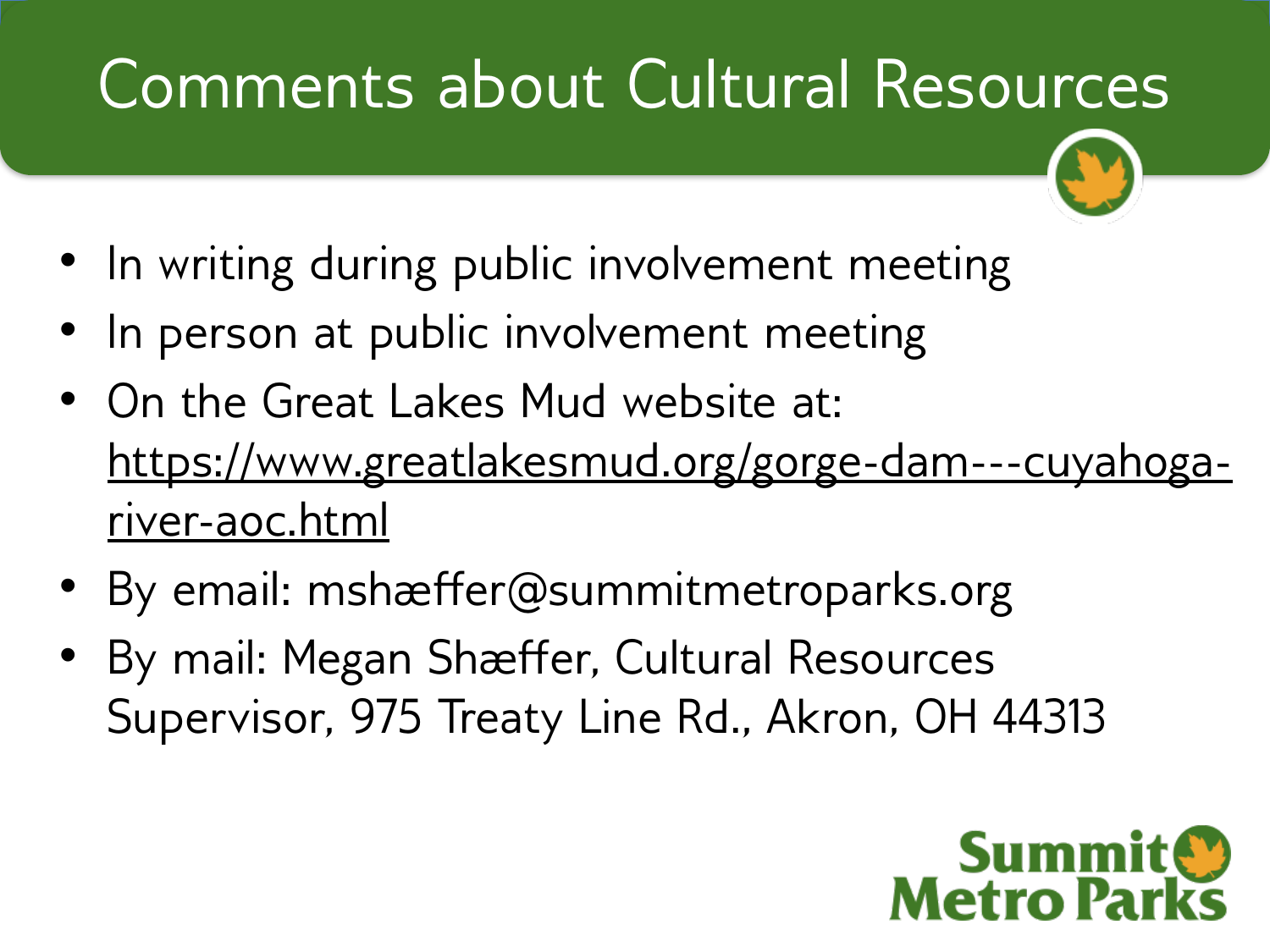

# Comments about Cultural Resources
In writing during public involvement meeting
In person at public involvement meeting
On the Great Lakes Mud website at: https://www.greatlakesmud.org/gorge-dam---cuyahoga-river-aoc.html
By email: mshaeffer@summitmetroparks.org
By mail: Megan Shaeffer, Cultural Resources Supervisor, 975 Treaty Line Rd., Akron, OH 44313